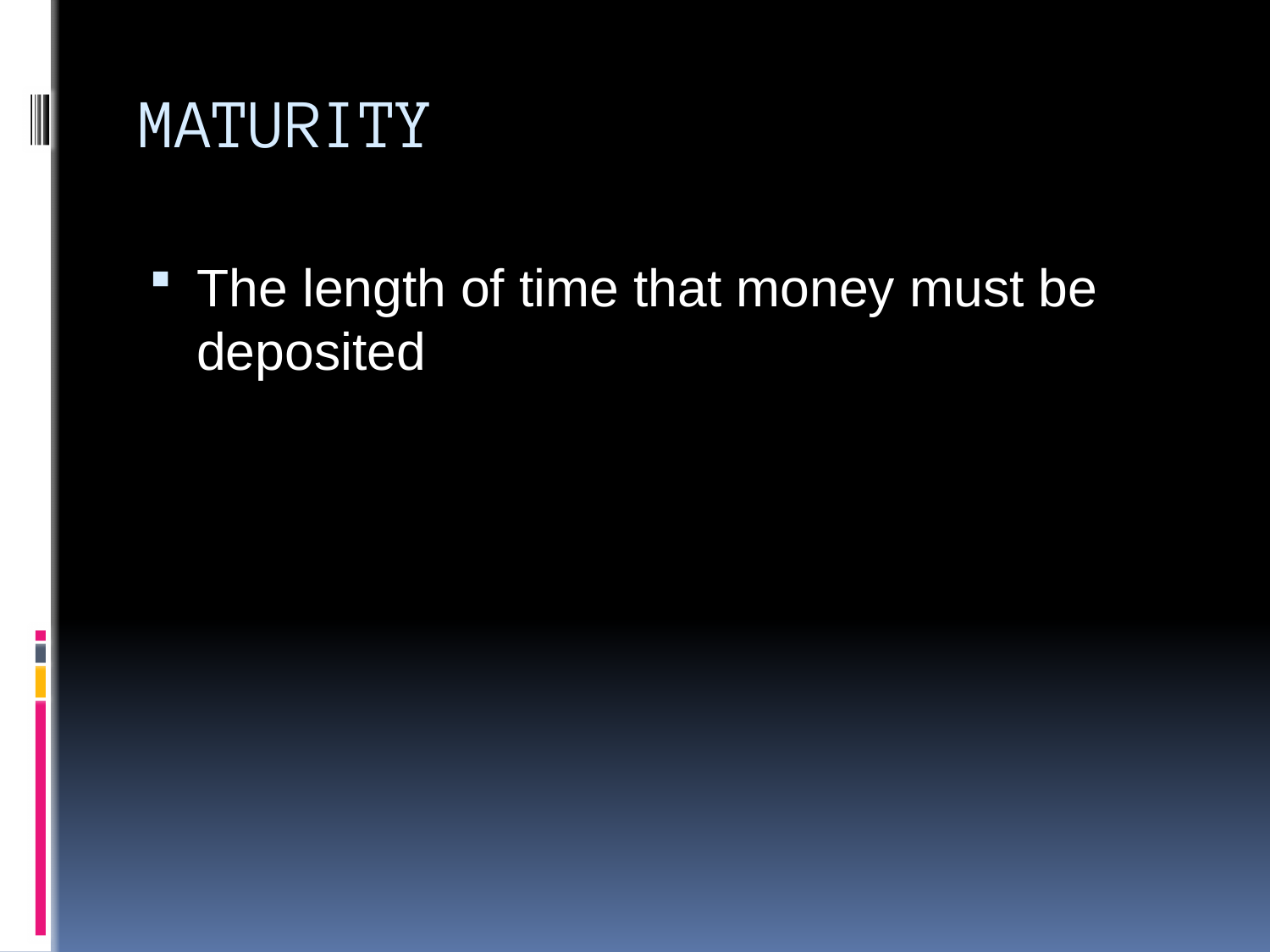

# MATURITY
The length of time that money must be deposited